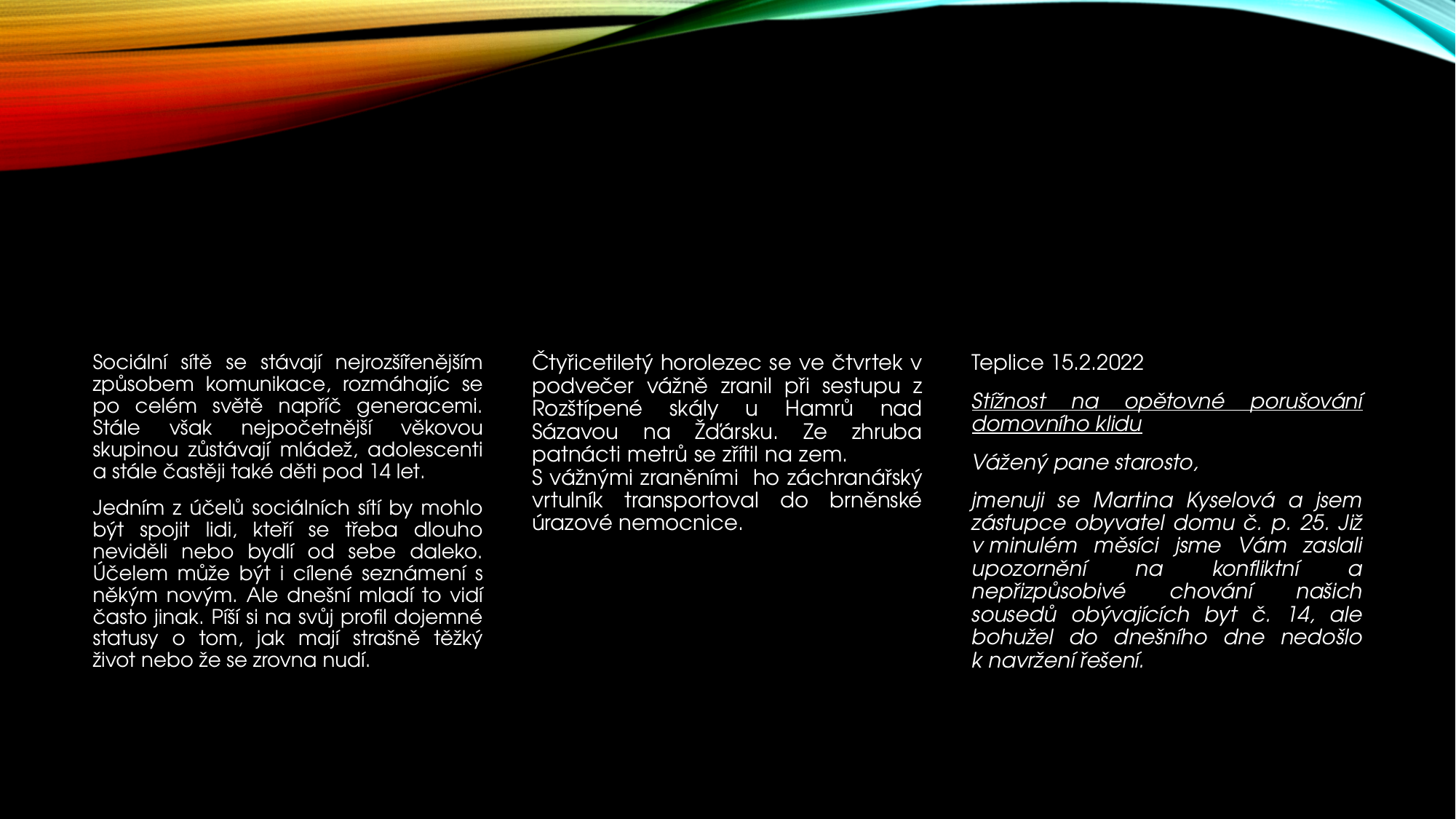

#

Čtyřicetiletý horolezec se ve čtvrtek v podvečer vážně zranil při sestupu z Rozštípené skály u Hamrů nad Sázavou na Žďársku. Ze zhruba patnácti metrů se zřítil na zem.            S vážnými zraněními  ho záchranářský vrtulník transportoval do brněnské úrazové nemocnice.
Sociální sítě se stávají nejrozšířenějším způsobem komunikace, rozmáhajíc se po celém světě napříč generacemi. Stále však nejpočetnější věkovou skupinou zůstávají mládež, adolescenti a stále častěji také děti pod 14 let.
Jedním z účelů sociálních sítí by mohlo být spojit lidi, kteří se třeba dlouho neviděli nebo bydlí od sebe daleko. Účelem může být i cílené seznámení s někým novým. Ale dnešní mladí to vidí často jinak. Píší si na svůj profil dojemné statusy o tom, jak mají strašně těžký život nebo že se zrovna nudí.

Teplice 15.2.2022
Stížnost na opětovné porušování domovního klidu
Vážený pane starosto,
jmenuji se Martina Kyselová a jsem zástupce obyvatel domu č. p. 25. Již v minulém měsíci jsme Vám zaslali upozornění na konfliktní a nepřizpůsobivé chování našich sousedů obývajících byt č. 14, ale bohužel do dnešního dne nedošlo k navržení řešení.